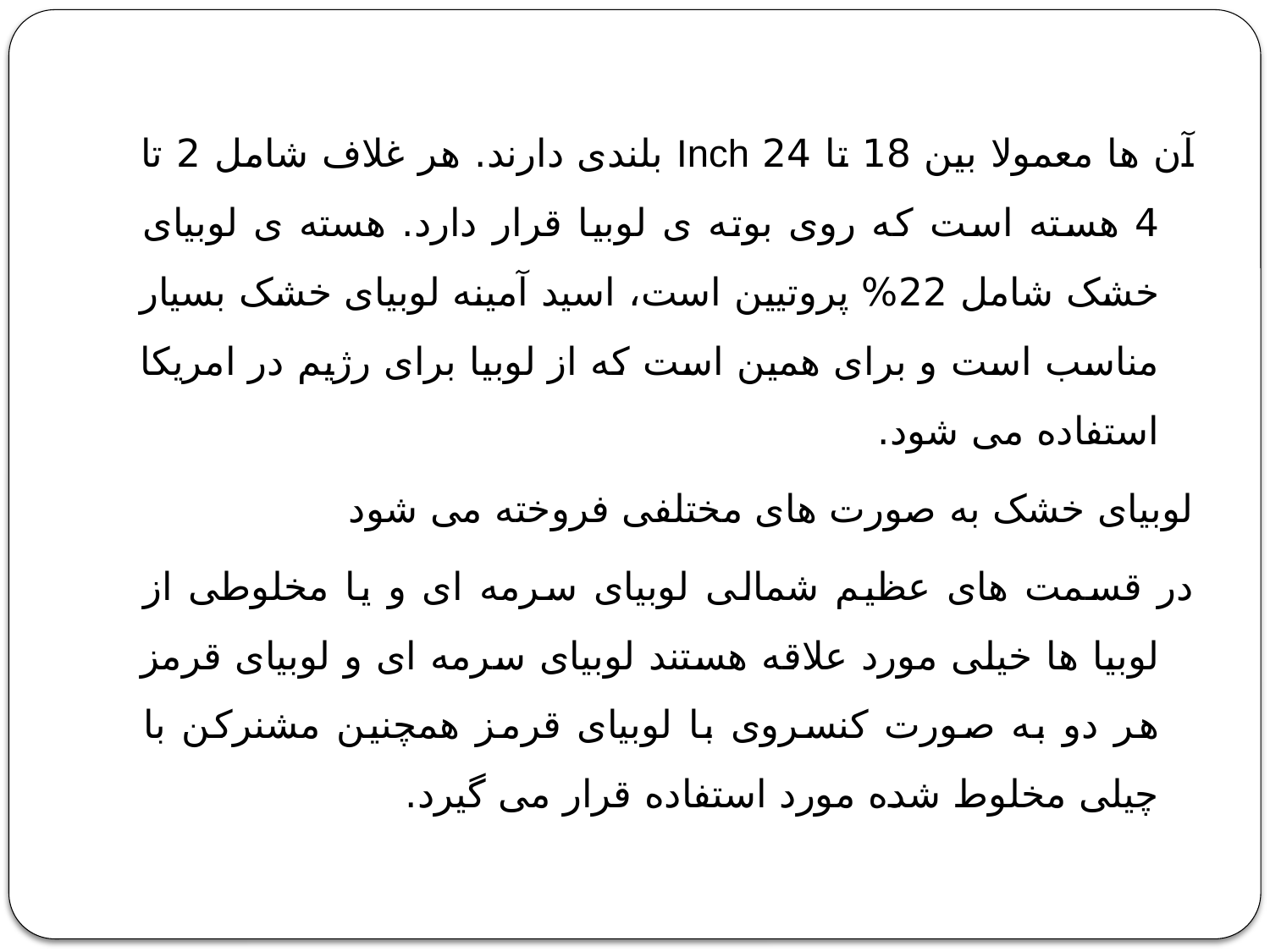

آن ها معمولا بین 18 تا 24 Inch بلندی دارند. هر غلاف شامل 2 تا 4 هسته است که روی بوته ی لوبیا قرار دارد. هسته ی لوبیای خشک شامل 22% پروتیین است، اسید آمینه لوبیای خشک بسیار مناسب است و برای همین است که از لوبیا برای رژیم در امریکا استفاده می شود.
لوبیای خشک به صورت های مختلفی فروخته می شود
در قسمت های عظیم شمالی لوبیای سرمه ای و یا مخلوطی از لوبیا ها خیلی مورد علاقه هستند لوبیای سرمه ای و لوبیای قرمز هر دو به صورت کنسروی با لوبیای قرمز همچنین مشنرکن با چیلی مخلوط شده مورد استفاده قرار می گیرد.